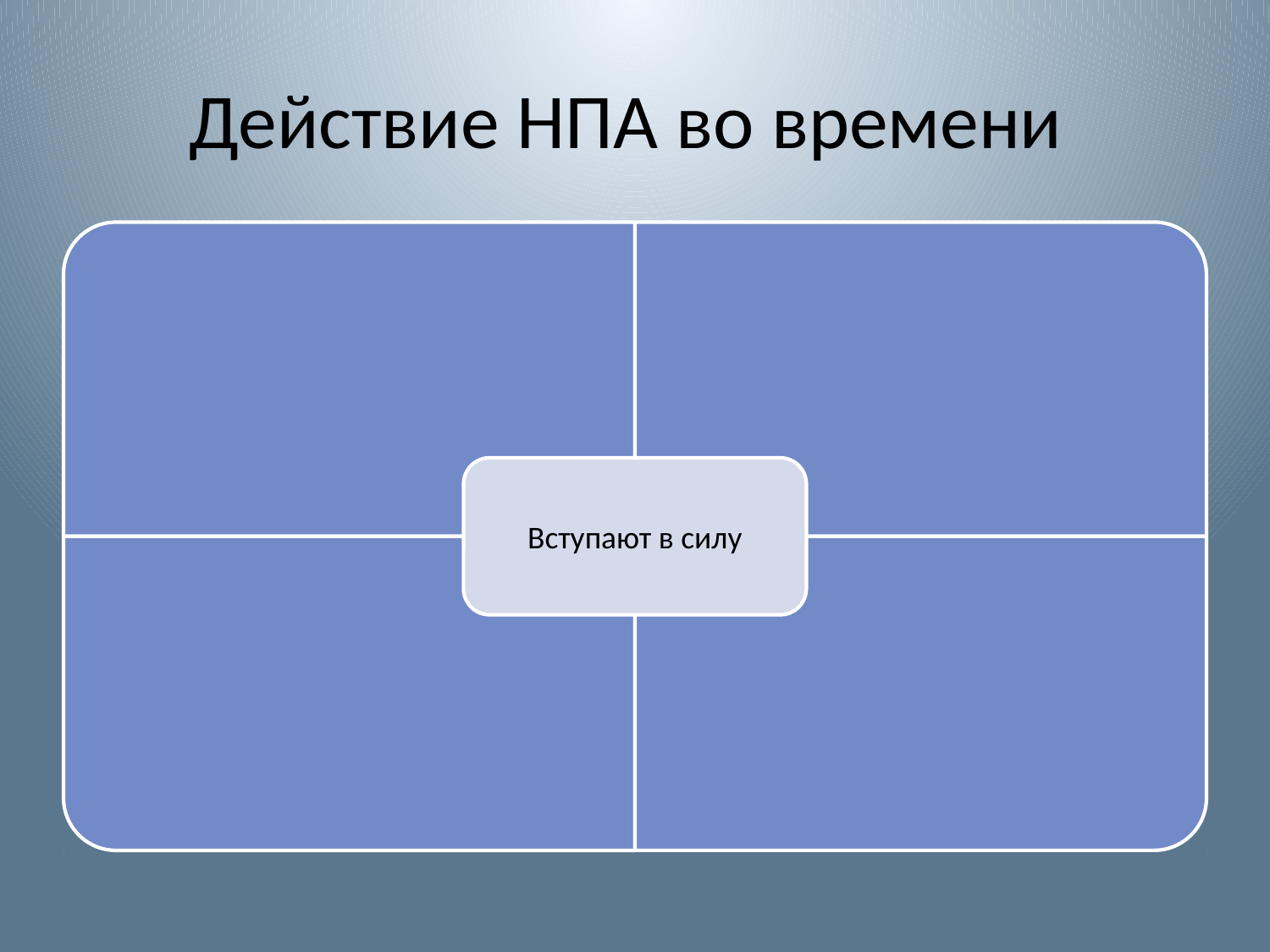

# Действие НПА во времени
Вступают в силу
С момента опубликования
Через определенное время после опубликования